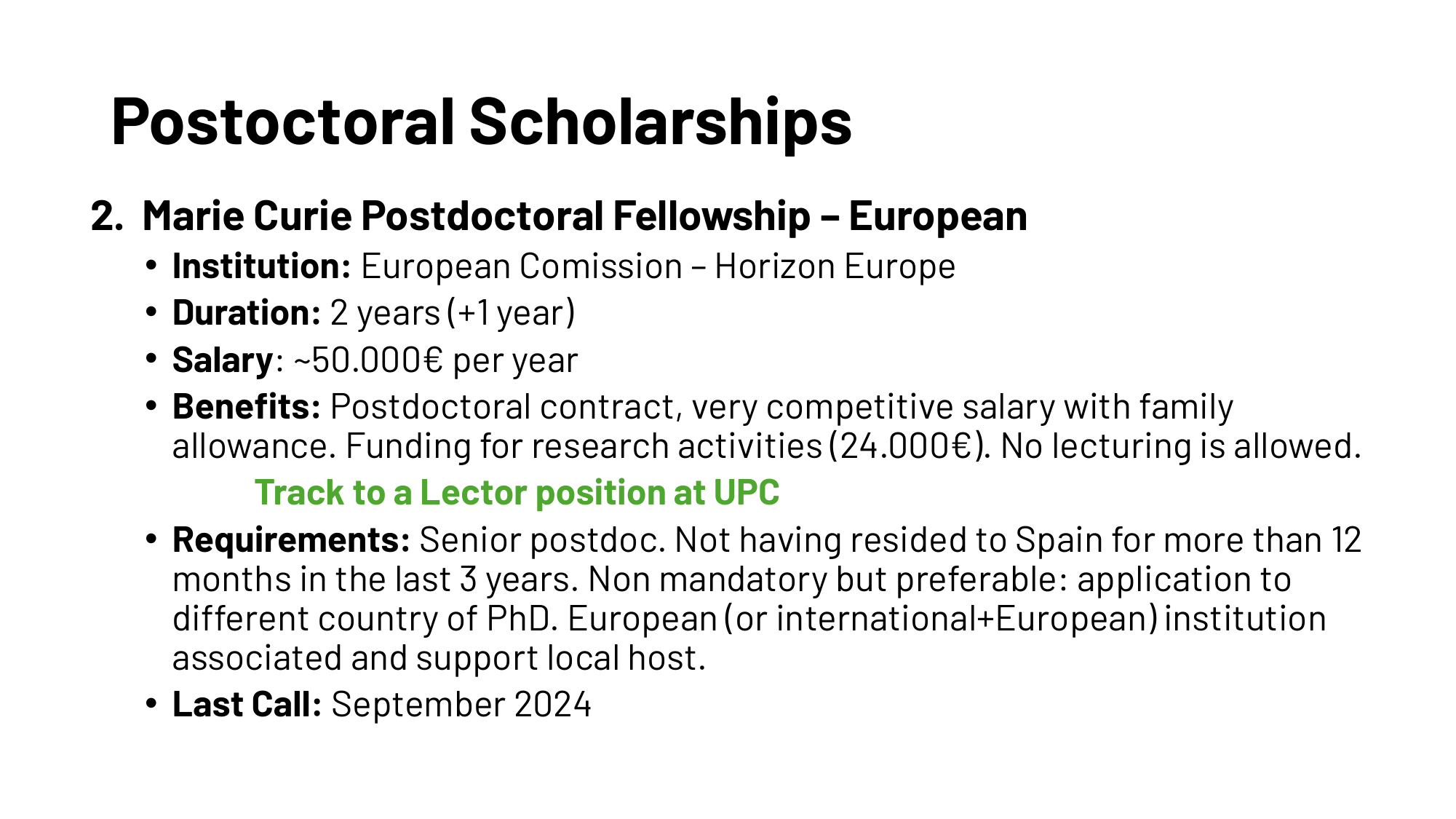

# Postoctoral Scholarships
2.  Marie Curie Postdoctoral Fellowship – European
Institution: European Comission – Horizon Europe
Duration: 2 years (+1 year)
Salary: ~50.000€ per year
Benefits: Postdoctoral contract, very competitive salary with family allowance. Funding for research activities (24.000€). No lecturing is allowed.
	Track to a Lector position at UPC
Requirements: Senior postdoc. Not having resided to Spain for more than 12 months in the last 3 years. Non mandatory but preferable: application to different country of PhD. European (or international+European) institution associated and support local host.
Last Call: September 2024